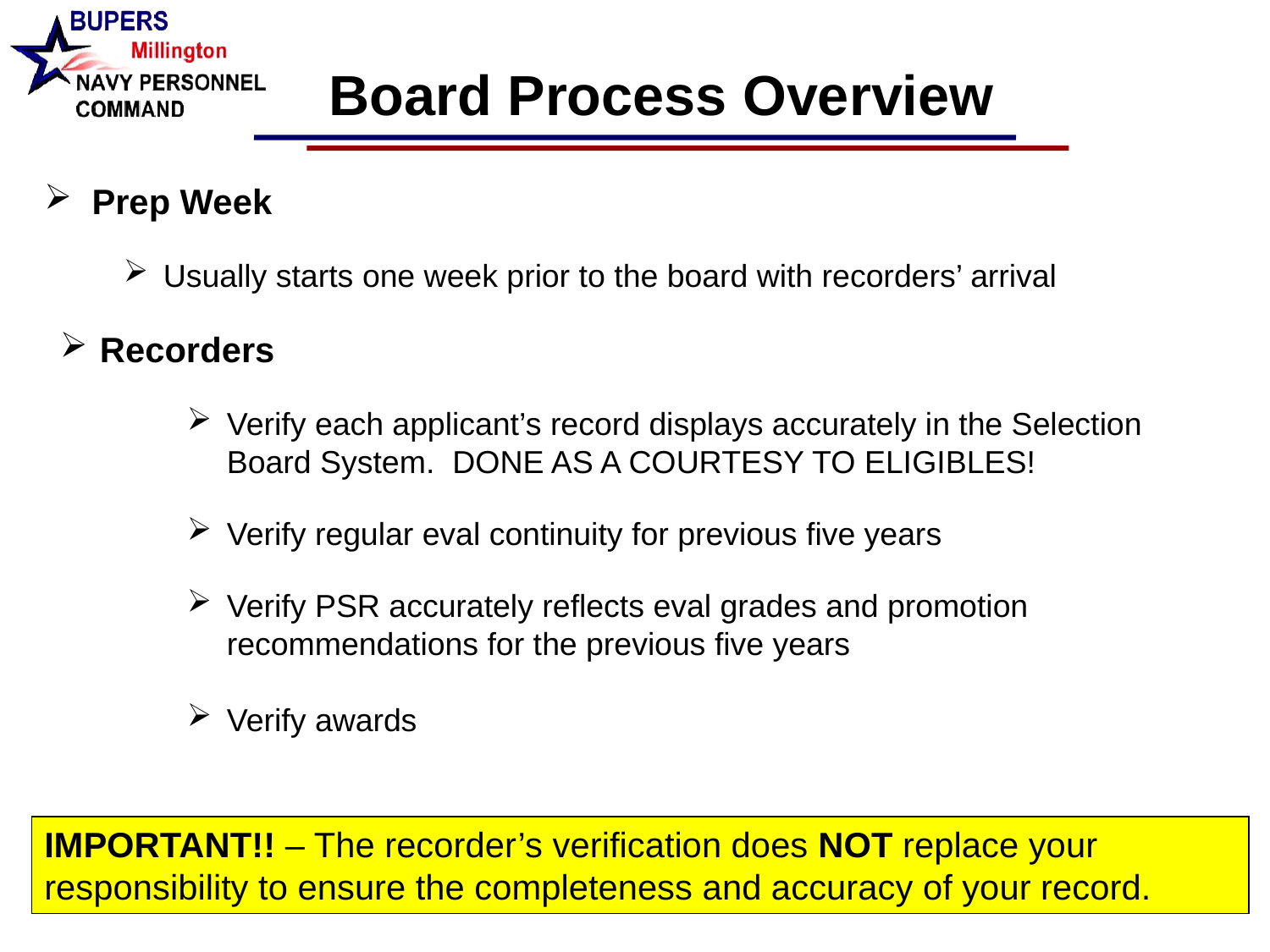

Board Process Overview

Prep Week

Usually starts one week prior to the board with recorders’ arrival

Recorders

Verify each applicant’s record displays accurately in the Selection Board System.  DONE AS A COURTESY TO ELIGIBLES!

Verify regular eval continuity for previous five years

Verify PSR accurately reflects eval grades and promotion recommendations for the previous five years

Verify awards

IMPORTANT!! – The recorder’s verification does NOT replace your responsibility to ensure the completeness and accuracy of your record.